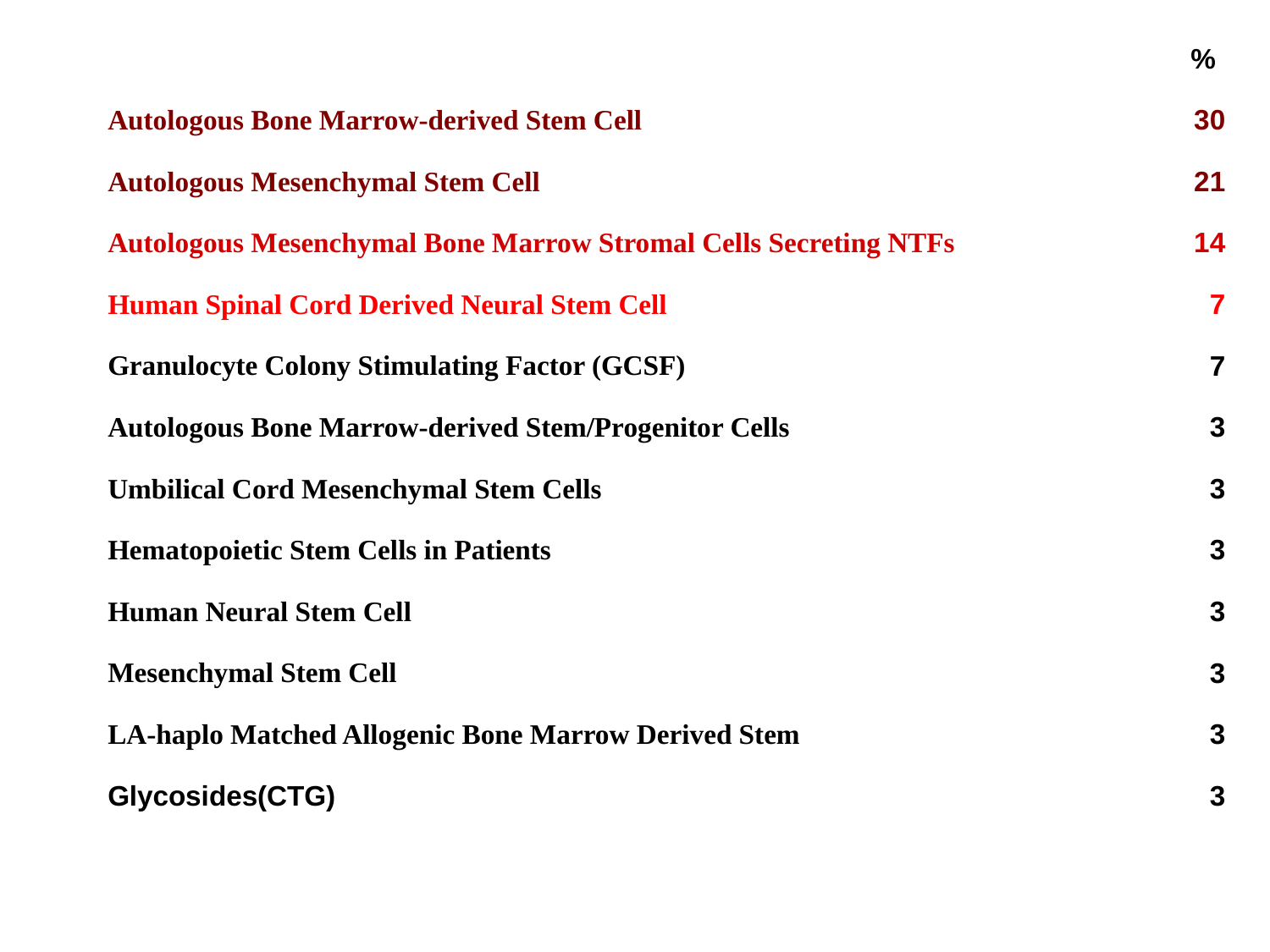

|  | % |
| --- | --- |
| Autologous Bone Marrow-derived Stem Cell | 30 |
| Autologous Mesenchymal Stem Cell | 21 |
| Autologous Mesenchymal Bone Marrow Stromal Cells Secreting NTFs | 14 |
| Human Spinal Cord Derived Neural Stem Cell | 7 |
| Granulocyte Colony Stimulating Factor (GCSF) | 7 |
| Autologous Bone Marrow-derived Stem/Progenitor Cells | 3 |
| Umbilical Cord Mesenchymal Stem Cells | 3 |
| Hematopoietic Stem Cells in Patients | 3 |
| Human Neural Stem Cell | 3 |
| Mesenchymal Stem Cell | 3 |
| LA-haplo Matched Allogenic Bone Marrow Derived Stem | 3 |
| Glycosides(CTG) | 3 |